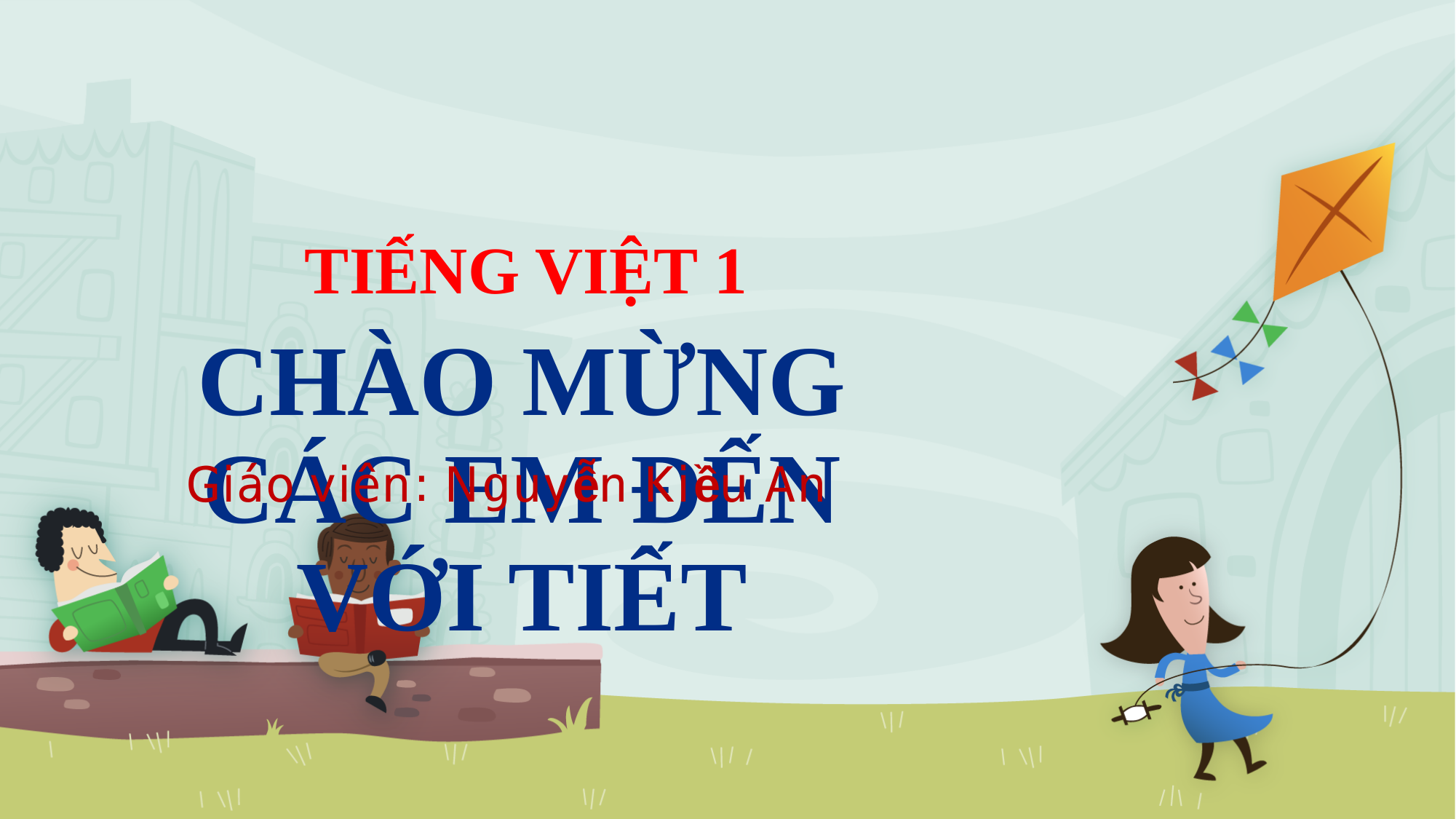

# CHÀO MỪNG CÁC EM ĐẾN VỚI TIẾT
TIẾNG VIỆT 1
Giáo viên: Nguyễn Kiều An